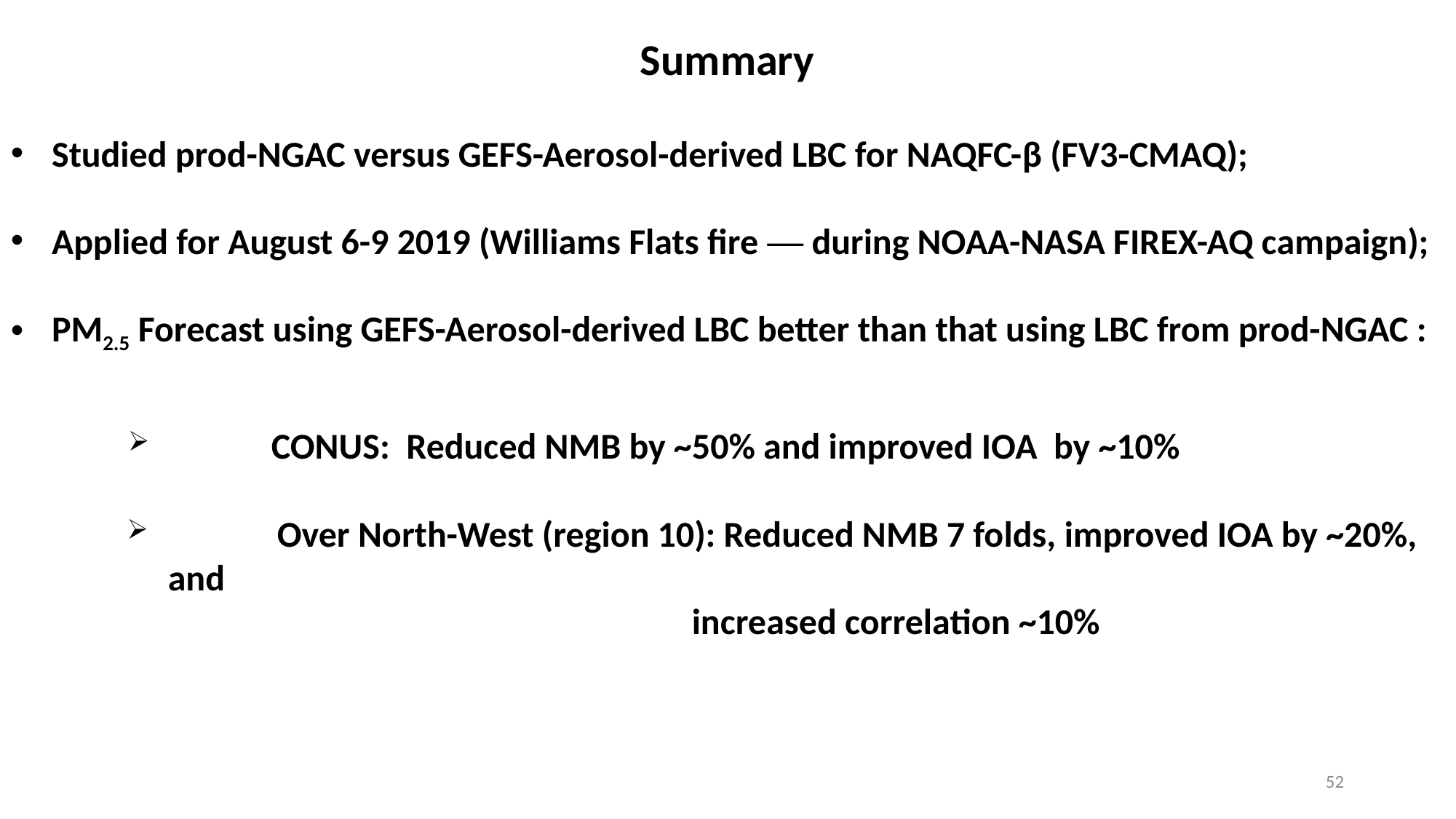

Summary
Studied prod-NGAC versus GEFS-Aerosol-derived LBC for NAQFC-β (FV3-CMAQ);

Applied for August 6-9 2019 (Williams Flats fire — during NOAA-NASA FIREX-AQ campaign);

PM2.5 Forecast using GEFS-Aerosol-derived LBC better than that using LBC from prod-NGAC :

	CONUS:  Reduced NMB by ~50% and improved IOA  by ~10%

	Over North-West (region 10): Reduced NMB 7 folds, improved IOA by ~20%, and
                                                                     increased correlation ~10%

52